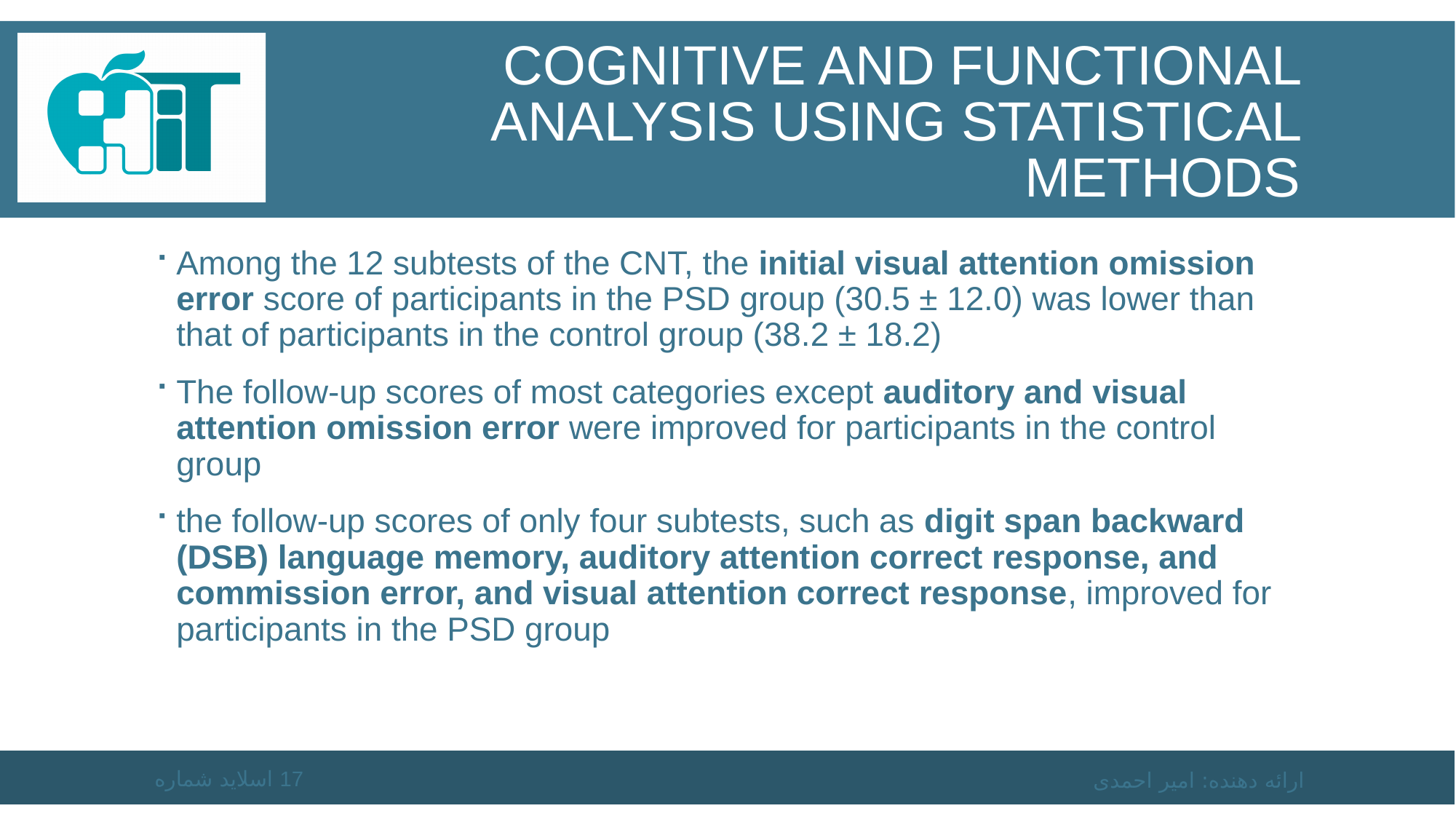

# Cognitive and Functional Analysis Using Statistical Methods
Among the 12 subtests of the CNT, the initial visual attention omission error score of participants in the PSD group (30.5 ± 12.0) was lower than that of participants in the control group (38.2 ± 18.2)
The follow-up scores of most categories except auditory and visual attention omission error were improved for participants in the control group
the follow-up scores of only four subtests, such as digit span backward (DSB) language memory, auditory attention correct response, and commission error, and visual attention correct response, improved for participants in the PSD group
اسلاید شماره 17
ارائه دهنده: امیر احمدی